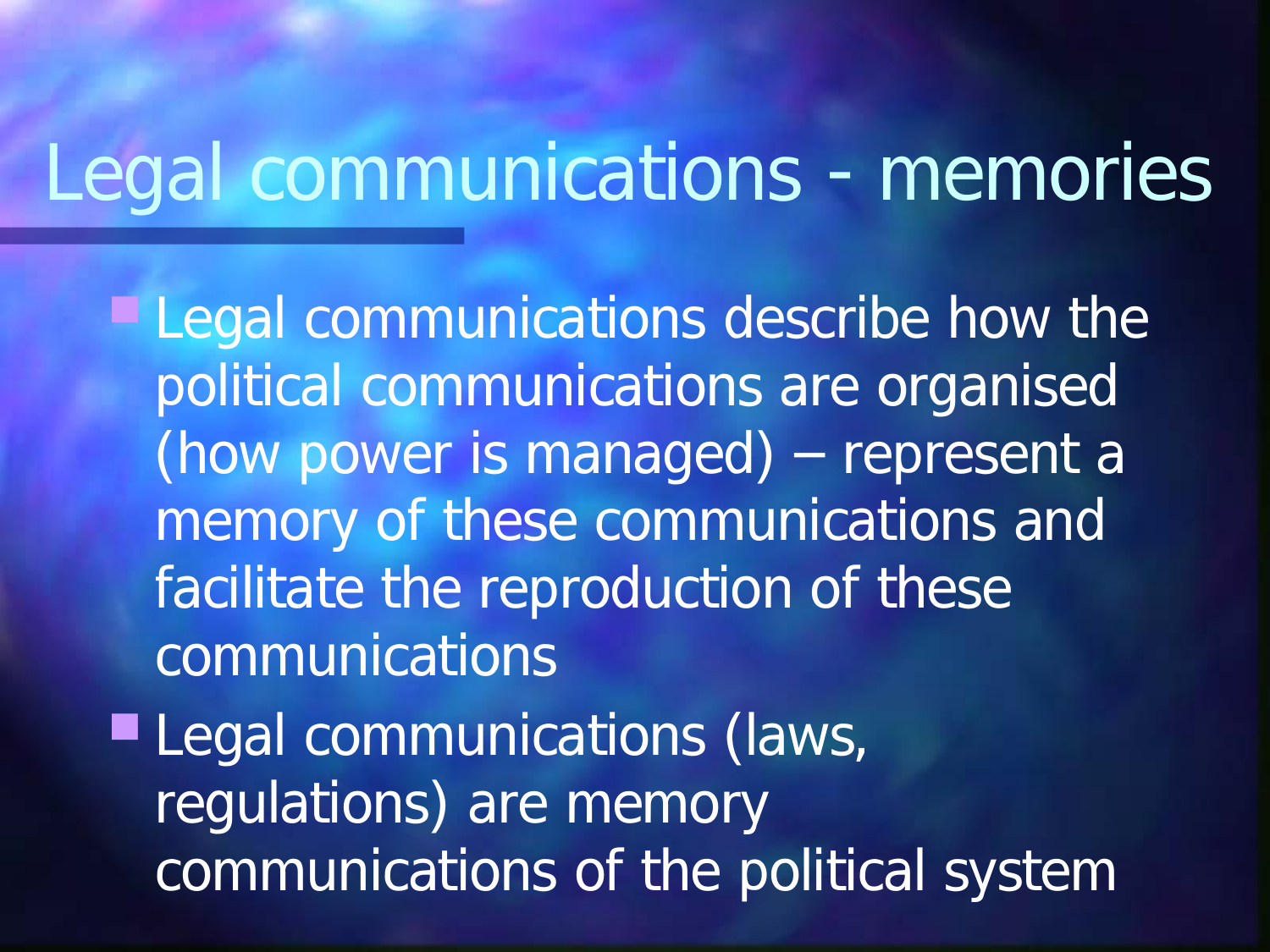

# Legal communications - memories
Legal communications describe how the political communications are organised (how power is managed) – represent a memory of these communications and facilitate the reproduction of these communications
Legal communications (laws, regulations) are memory communications of the political system